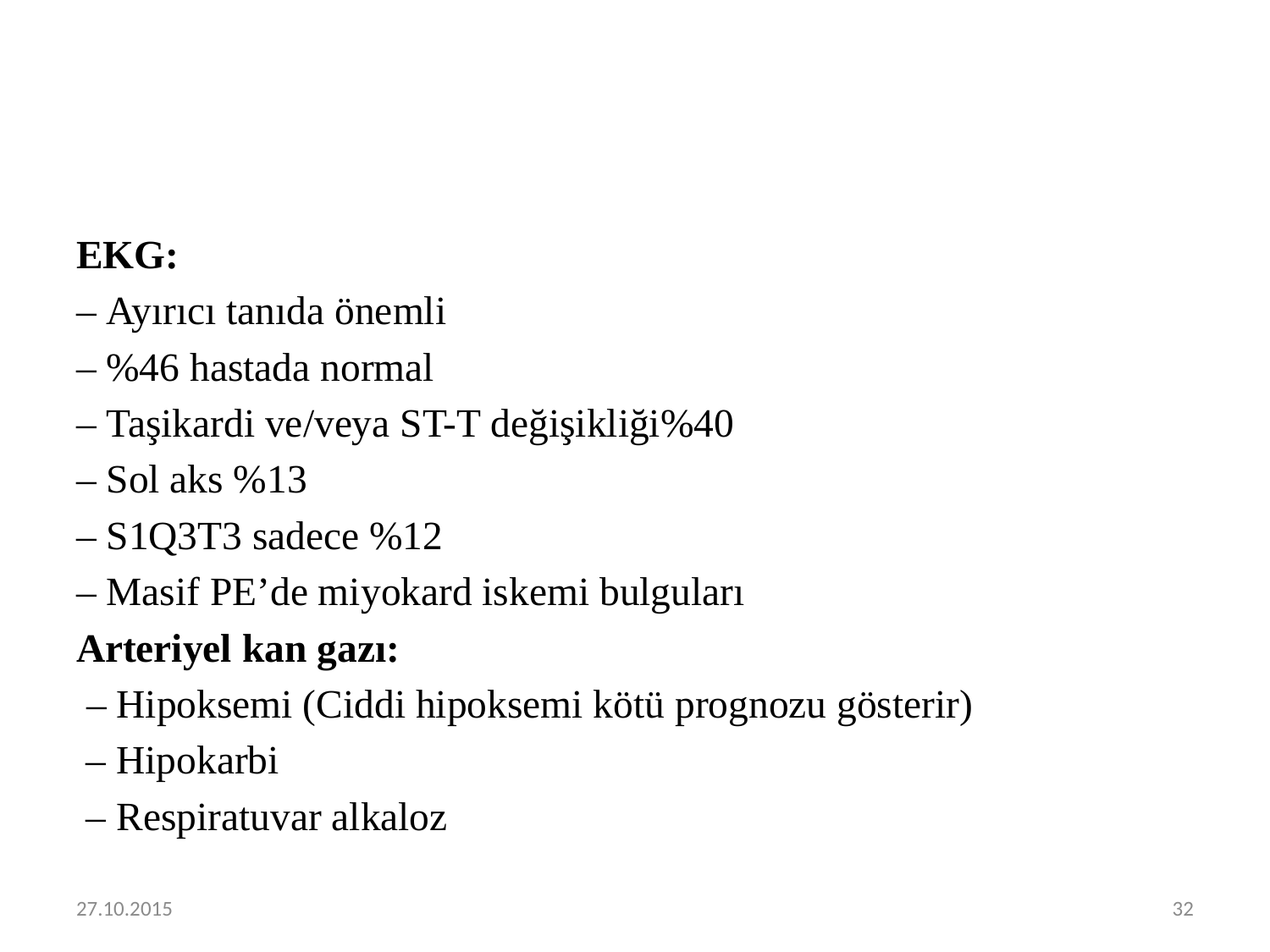

EKG:
– Ayırıcı tanıda önemli
– %46 hastada normal
– Taşikardi ve/veya ST-T değişikliği%40
– Sol aks %13
– S1Q3T3 sadece %12
– Masif PE’de miyokard iskemi bulguları
Arteriyel kan gazı:
 – Hipoksemi (Ciddi hipoksemi kötü prognozu gösterir)
 – Hipokarbi
 – Respiratuvar alkaloz

27.10.2015
32